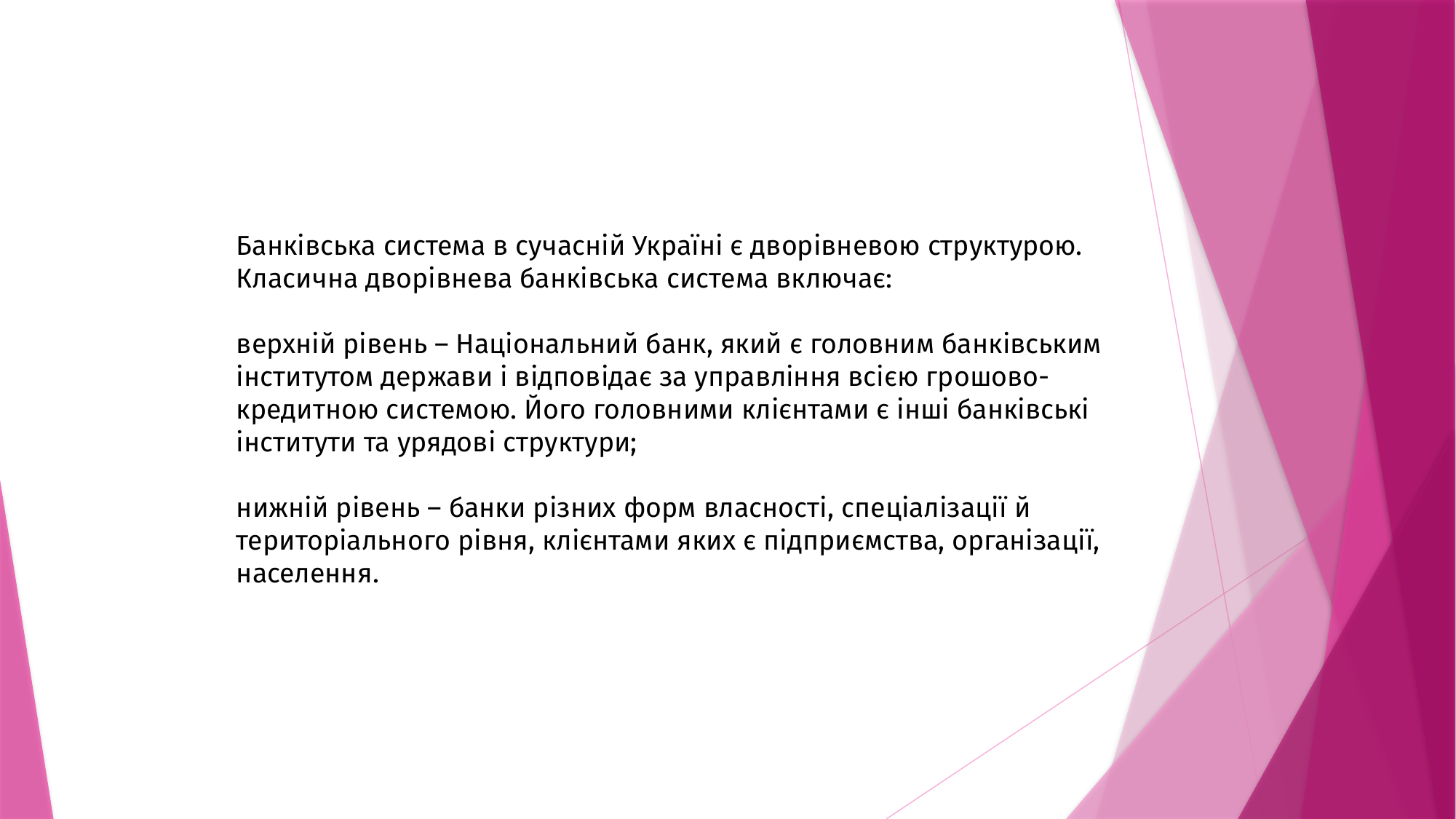

Банківська система в сучасній Україні є дворівневою структурою. Класична дворівнева банківська система включає:

верхній рівень – Національний банк, який є головним банківським інститутом держави і відповідає за управління всією грошово-кредитною системою. Його головними клієнтами є інші банківські інститути та урядові структури;

нижній рівень – банки різних форм власності, спеціалізації й територіального рівня, клієнтами яких є підприємства, організації, населення.